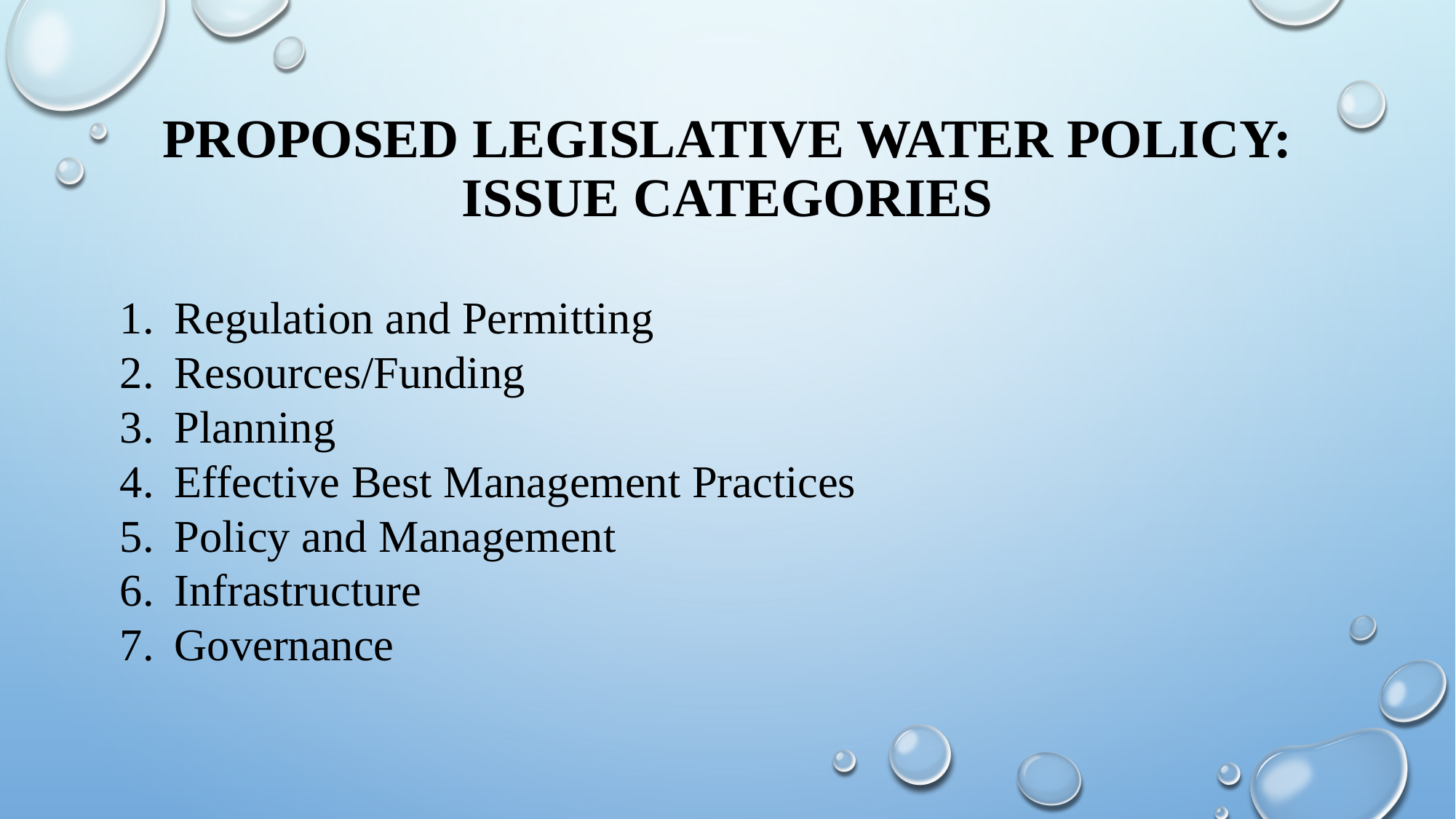

# Proposed Legislative Water Policy: Issue Categories
Regulation and Permitting
Resources/Funding
Planning
Effective Best Management Practices
Policy and Management
Infrastructure
Governance